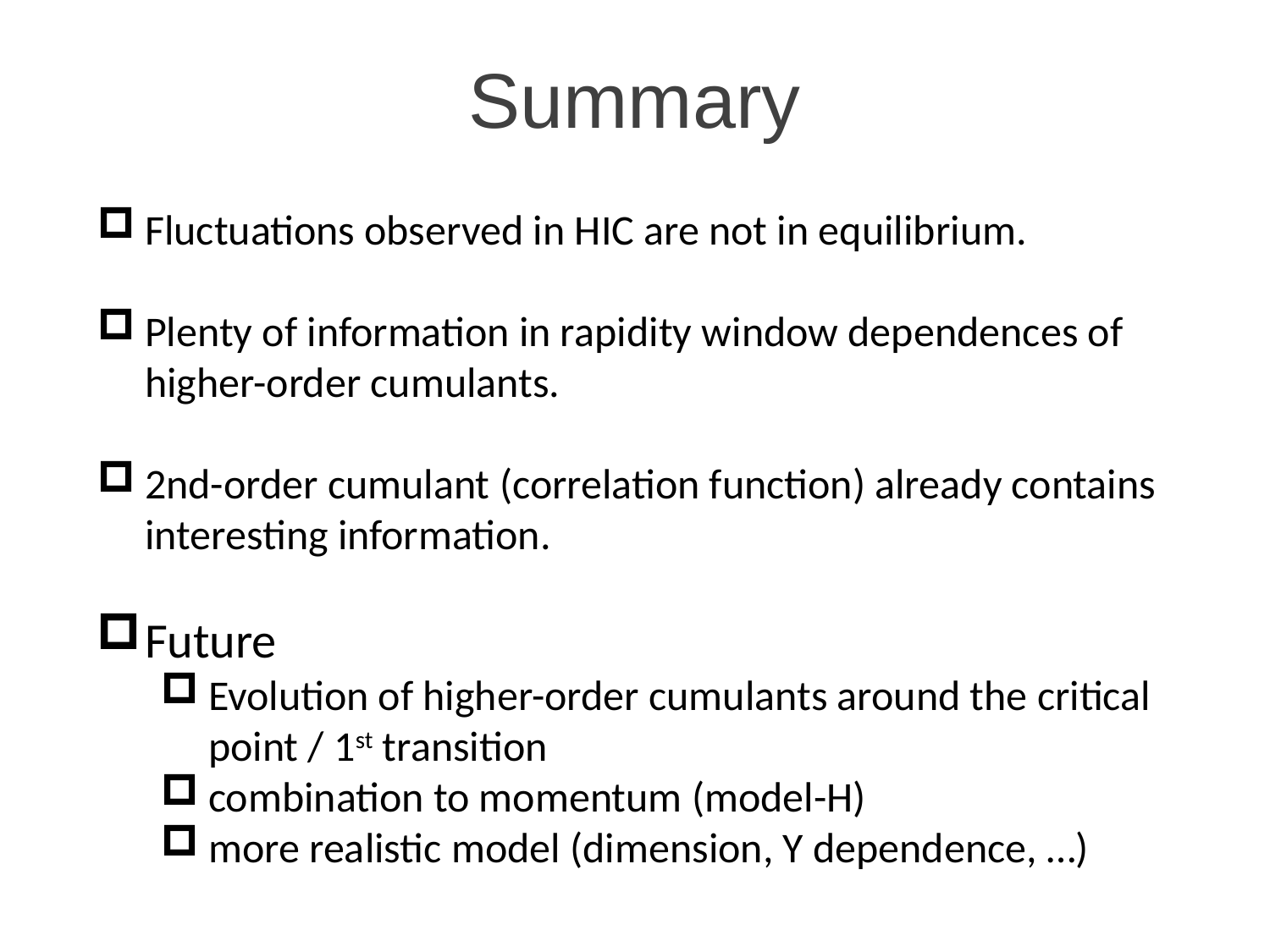

# Summary
Fluctuations observed in HIC are not in equilibrium.

Plenty of information in rapidity window dependences of higher-order cumulants.

2nd-order cumulant (correlation function) already contains interesting information.

Future
Evolution of higher-order cumulants around the critical point / 1st transition
combination to momentum (model-H)
more realistic model (dimension, Y dependence, …)